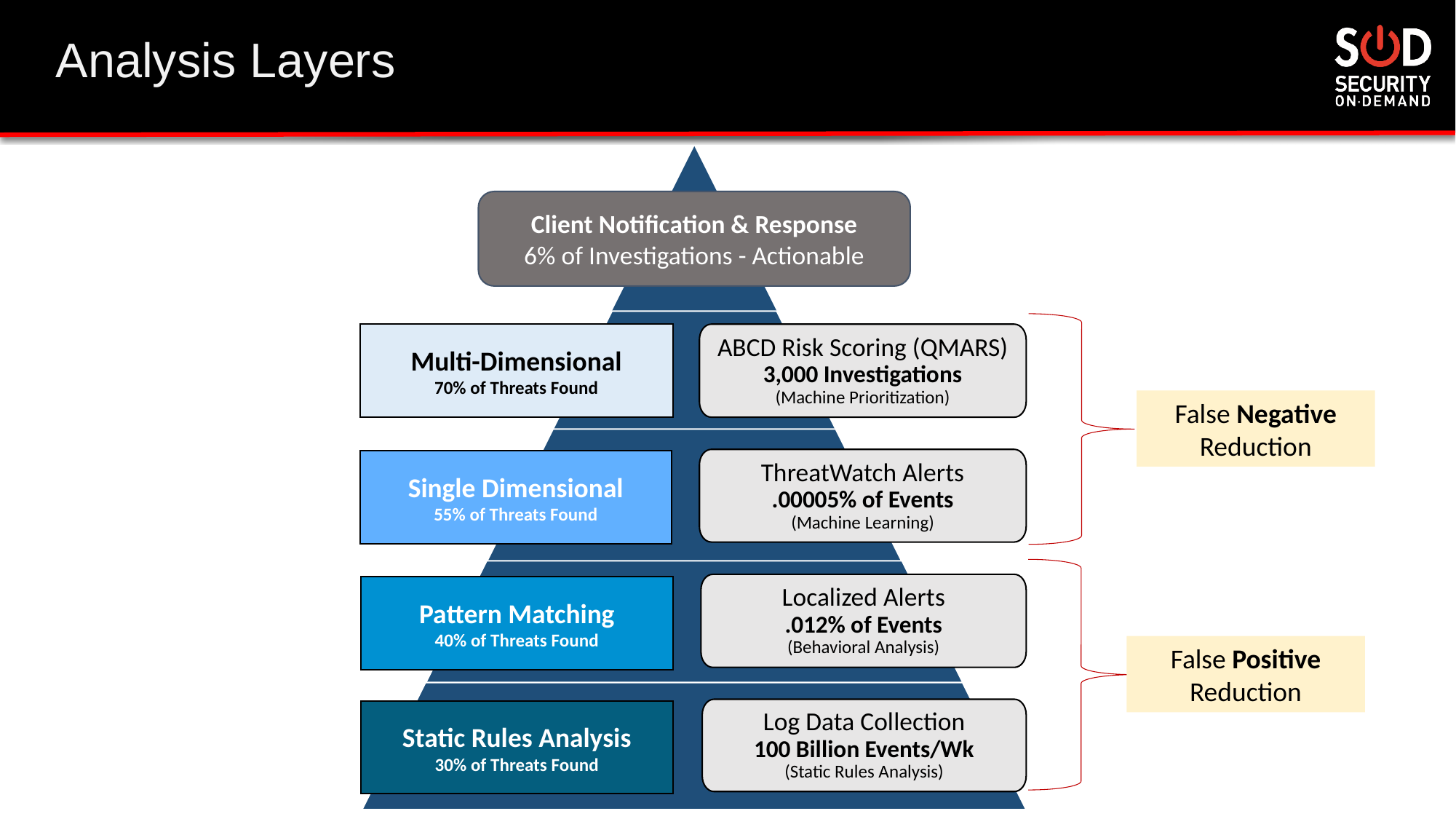

# Analysis Layers

Client Notification & Response
6% of Investigations - Actionable

Multi-Dimensional
70% of Threats Found
ABCD Risk Scoring (QMARS)
3,000 Investigations
(Machine Prioritization)
False Negative Reduction
ThreatWatch Alerts
.00005% of Events
(Machine Learning)
Single Dimensional
55% of Threats Found

Localized Alerts
.012% of Events
(Behavioral Analysis)
Pattern Matching
40% of Threats Found
False Positive Reduction
Log Data Collection
100 Billion Events/Wk
(Static Rules Analysis)
Static Rules Analysis
30% of Threats Found